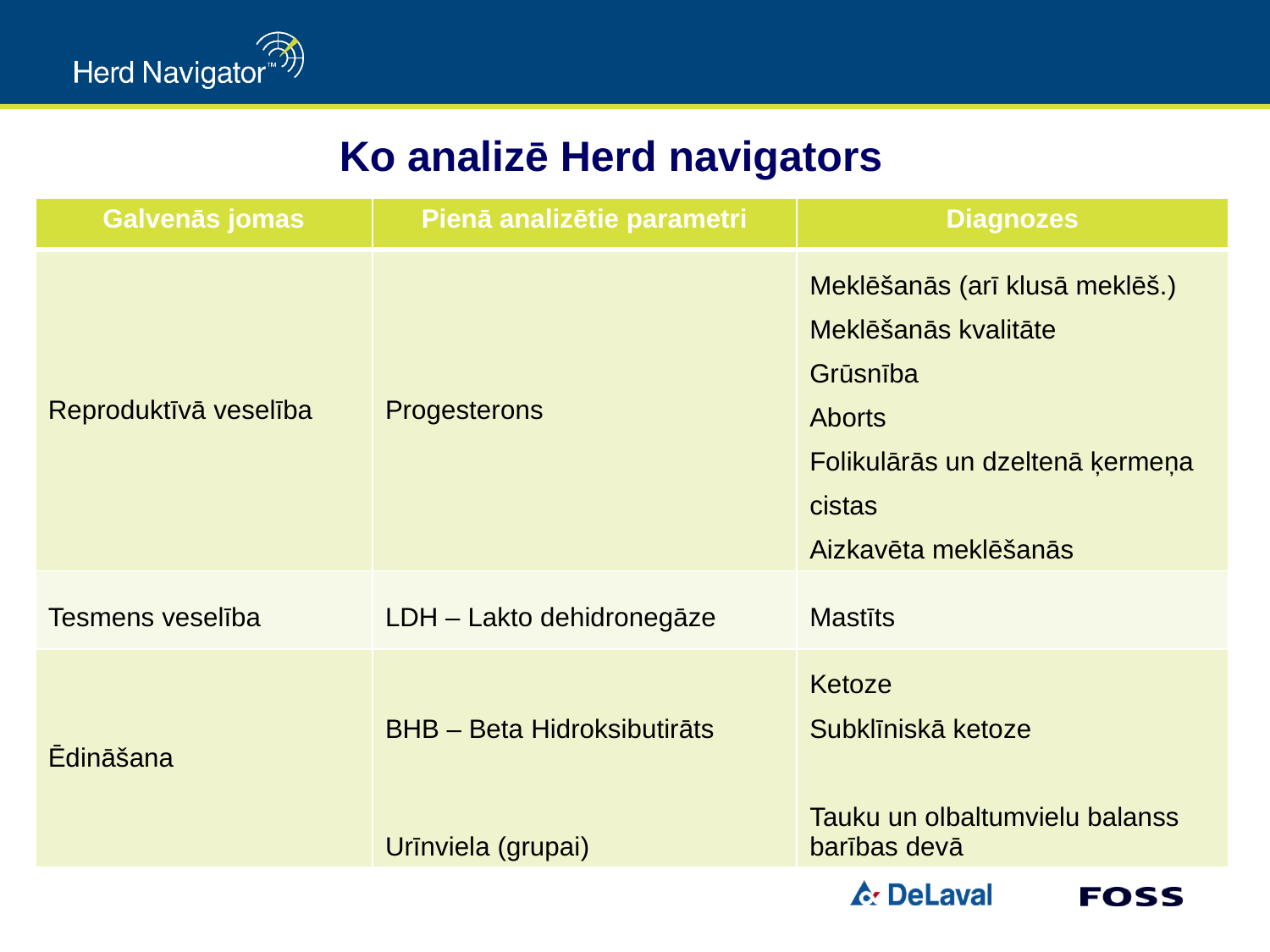

| Ko analizē Herd navigators |
| --- |
| Galvenās jomas | Pienā analizētie parametri | Diagnozes |
| --- | --- | --- |
| Reproduktīvā veselība | Progesterons | Meklēšanās (arī klusā meklēš.) Meklēšanās kvalitāte Grūsnība Aborts Folikulārās un dzeltenā ķermeņa cistas Aizkavēta meklēšanās |
| Tesmens veselība | LDH – Lakto dehidronegāze | Mastīts |
| Ēdināšana | BHB – Beta Hidroksibutirāts Urīnviela (grupai) | Ketoze Subklīniskā ketoze Tauku un olbaltumvielu balanss barības devā |